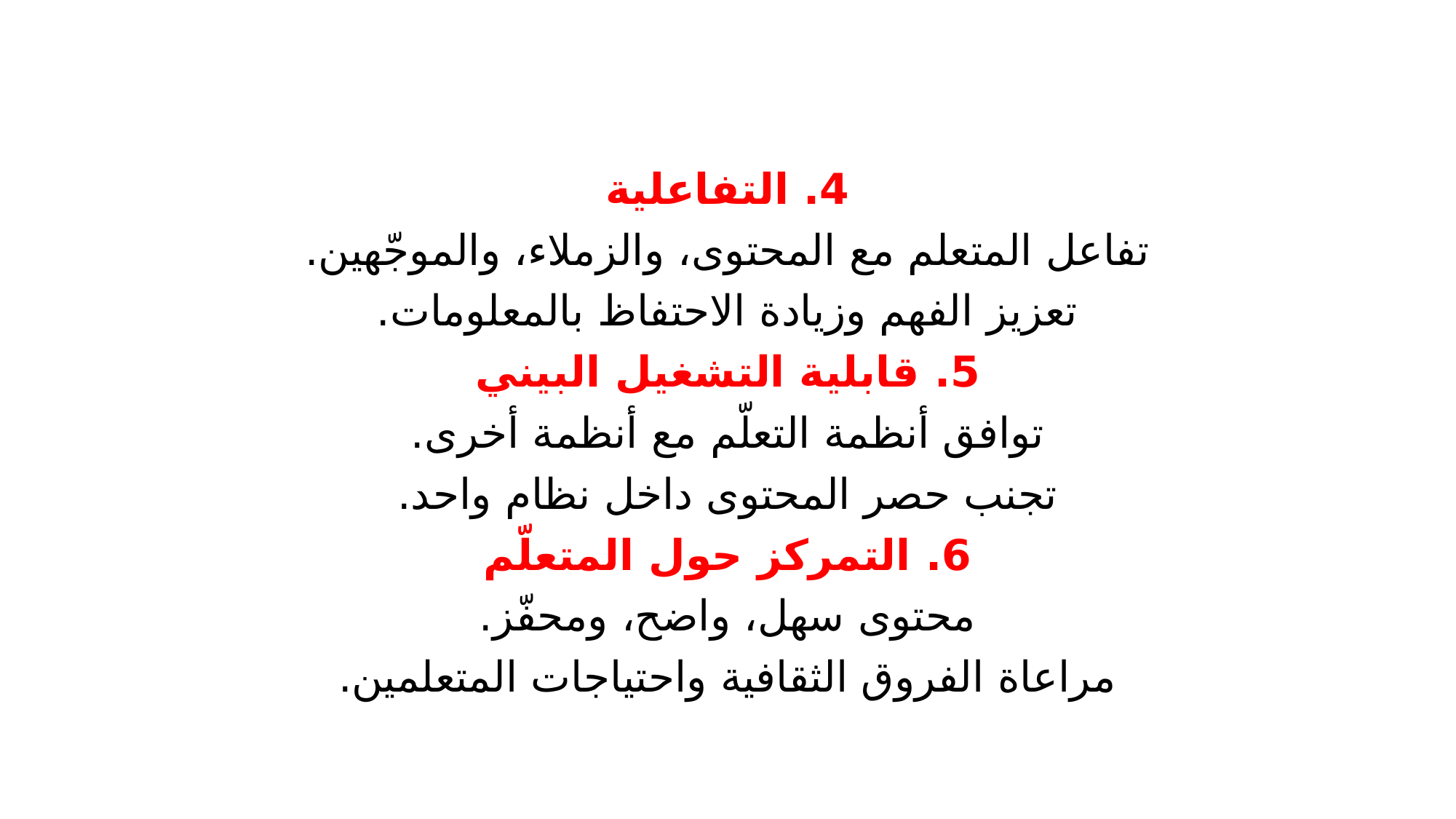

4. التفاعلية
تفاعل المتعلم مع المحتوى، والزملاء، والموجّهين.
تعزيز الفهم وزيادة الاحتفاظ بالمعلومات.
5. قابلية التشغيل البيني
توافق أنظمة التعلّم مع أنظمة أخرى.
تجنب حصر المحتوى داخل نظام واحد.
6. التمركز حول المتعلّم
محتوى سهل، واضح، ومحفّز.
مراعاة الفروق الثقافية واحتياجات المتعلمين.